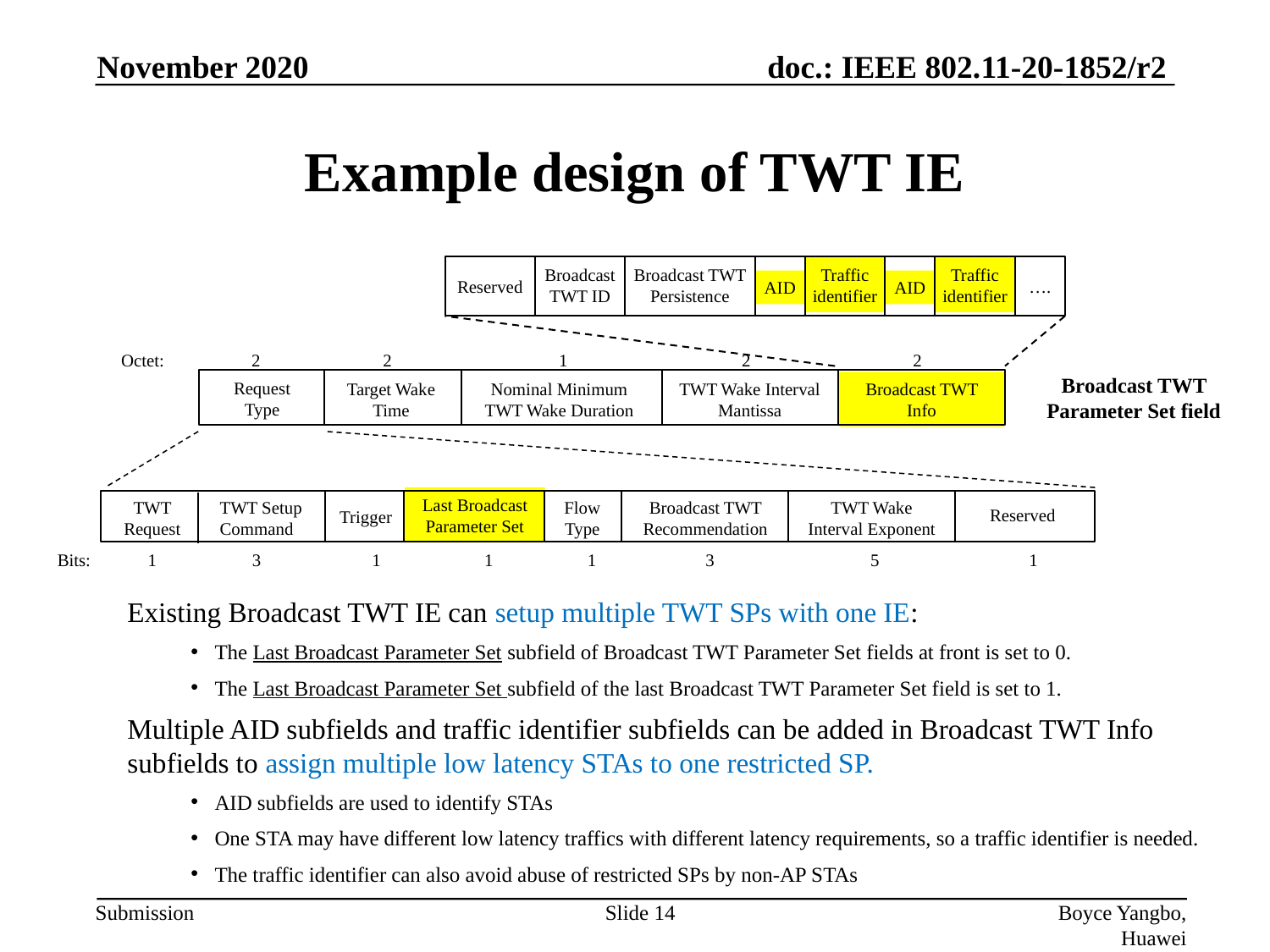

November 2020
# Example design of TWT IE

Traffic identifier
Traffic identifier
Broadcast TWT ID
Broadcast TWT Persistence
Reserved
….
AID
AID
2
2
1
2
2
Octet:
Broadcast TWT Parameter Set field

Request
Type
Target Wake Time
Broadcast TWT Info
TWT Wake Interval Mantissa
Nominal Minimum TWT Wake Duration
Last Broadcast Parameter Set
TWT Request
TWT Setup Command
Flow Type
Broadcast TWT Recommendation
TWT Wake Interval Exponent

Reserved
Trigger
Bits:
1
3
1
1
1
3
5
1
Existing Broadcast TWT IE can setup multiple TWT SPs with one IE:
The Last Broadcast Parameter Set subfield of Broadcast TWT Parameter Set fields at front is set to 0.
The Last Broadcast Parameter Set subfield of the last Broadcast TWT Parameter Set field is set to 1.
Multiple AID subfields and traffic identifier subfields can be added in Broadcast TWT Info subfields to assign multiple low latency STAs to one restricted SP.
AID subfields are used to identify STAs
One STA may have different low latency traffics with different latency requirements, so a traffic identifier is needed.
The traffic identifier can also avoid abuse of restricted SPs by non-AP STAs
Slide 14
Boyce Yangbo, Huawei